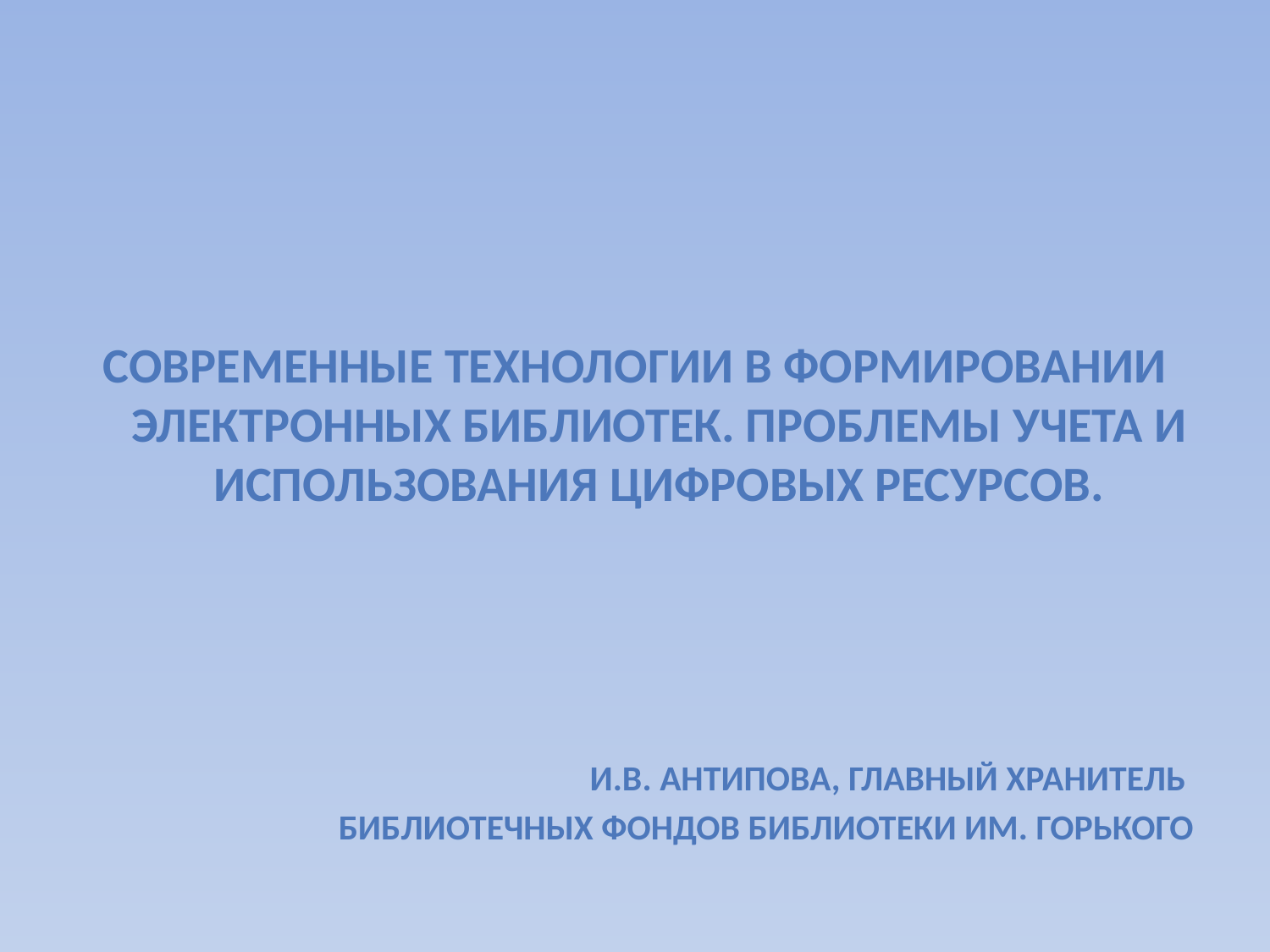

Современные технологии в формировании электронных библиотек. Проблемы учета и использования цифровых ресурсов.

И.В. Антипова, главный хранитель
библиотечных фондов библиотеки им. Горького